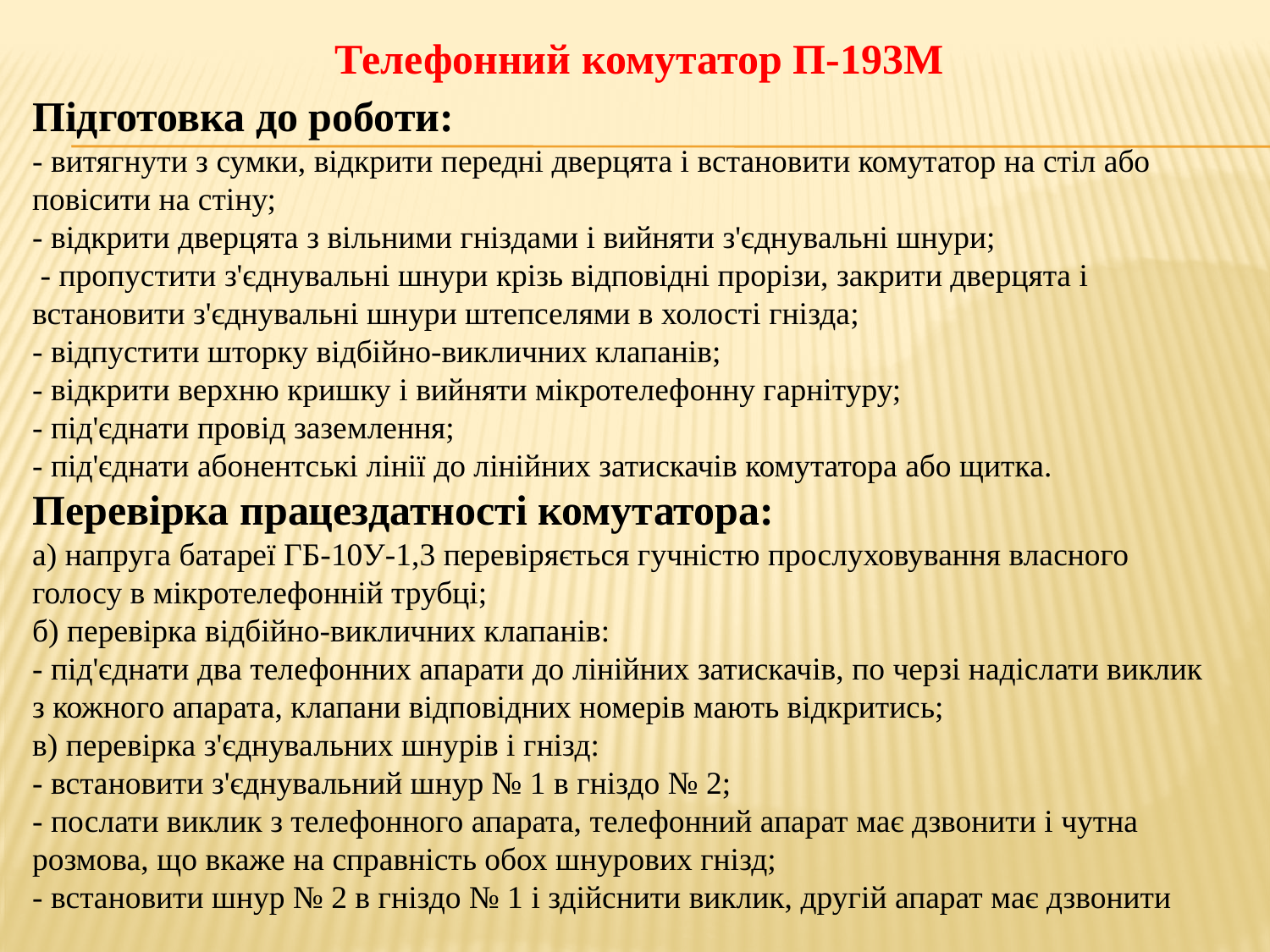

Підготовка до роботи:
- витягнути з сумки, відкрити передні дверцята і встановити комутатор на стіл або повісити на стіну;
- відкрити дверцята з вільними гніздами і вийняти з'єднувальні шнури;
 - пропустити з'єднувальні шнури крізь відповідні прорізи, закрити дверцята і встановити з'єднувальні шнури штепселями в холості гнізда;
- відпустити шторку відбійно-викличних клапанів;
- відкрити верхню кришку і вийняти мікротелефонну гарнітуру;
- під'єднати провід заземлення;
- під'єднати абонентські лінії до лінійних затискачів комутатора або щитка.
Перевірка працездатності комутатора:
а) напруга батареї ГБ-10У-1,3 перевіряється гучністю прослуховування власного голосу в мікротелефонній трубці;
б) перевірка відбійно-викличних клапанів:
- під'єднати два телефонних апарати до лінійних затискачів, по черзі надіслати виклик з кожного апарата, клапани відповідних номерів мають відкритись;
в) перевірка з'єднувальних шнурів і гнізд:
- встановити з'єднувальний шнур № 1 в гніздо № 2;
- послати виклик з телефонного апарата, телефонний апарат має дзвонити і чутна розмова, що вкаже на справність обох шнурових гнізд;
- встановити шнур № 2 в гніздо № 1 і здійснити виклик, другій апарат має дзвонити
Телефонний комутатор П-193М